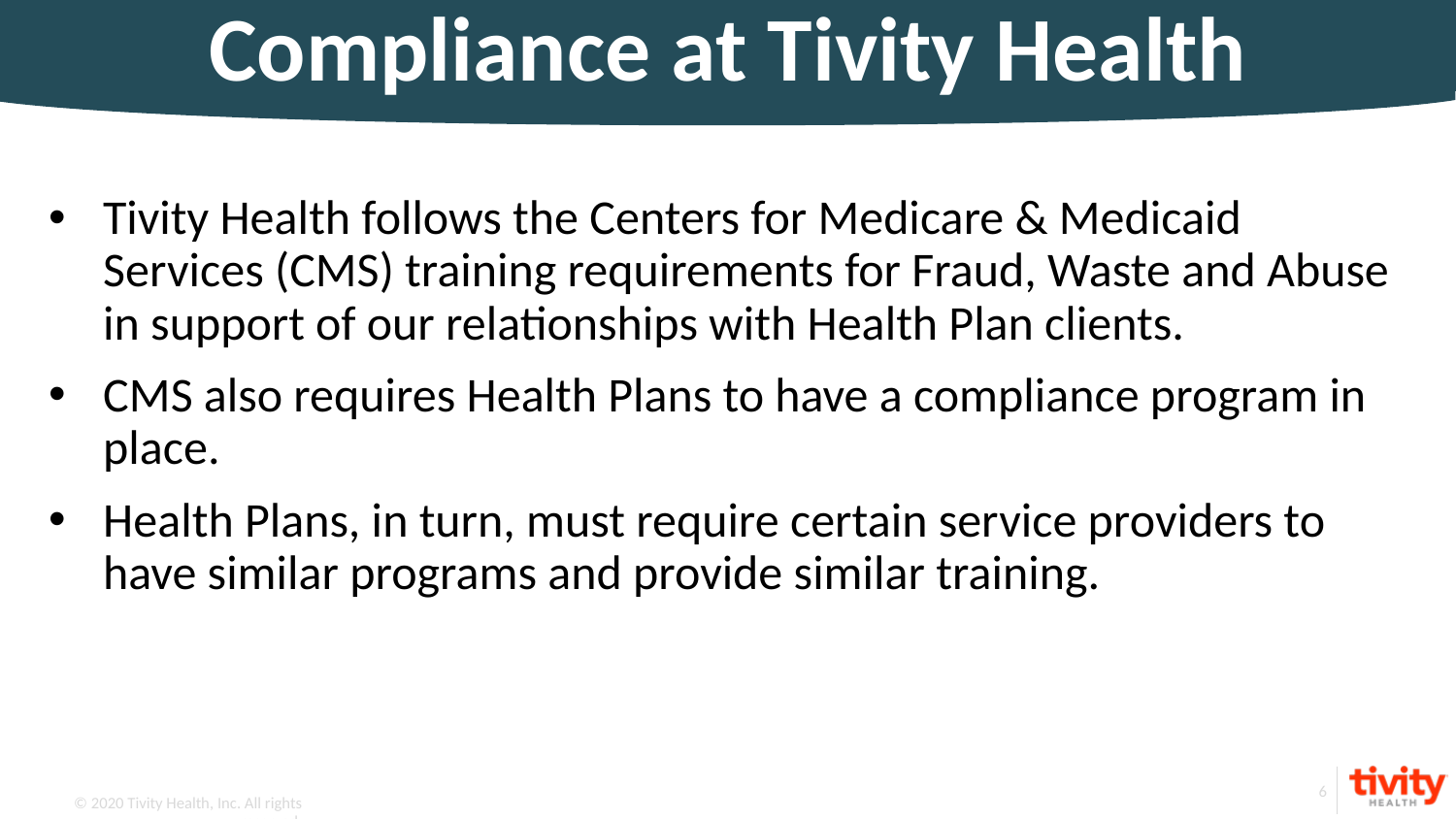

# Compliance at Tivity Health
Tivity Health follows the Centers for Medicare & Medicaid Services (CMS) training requirements for Fraud, Waste and Abuse in support of our relationships with Health Plan clients.
CMS also requires Health Plans to have a compliance program in place.
Health Plans, in turn, must require certain service providers to have similar programs and provide similar training.